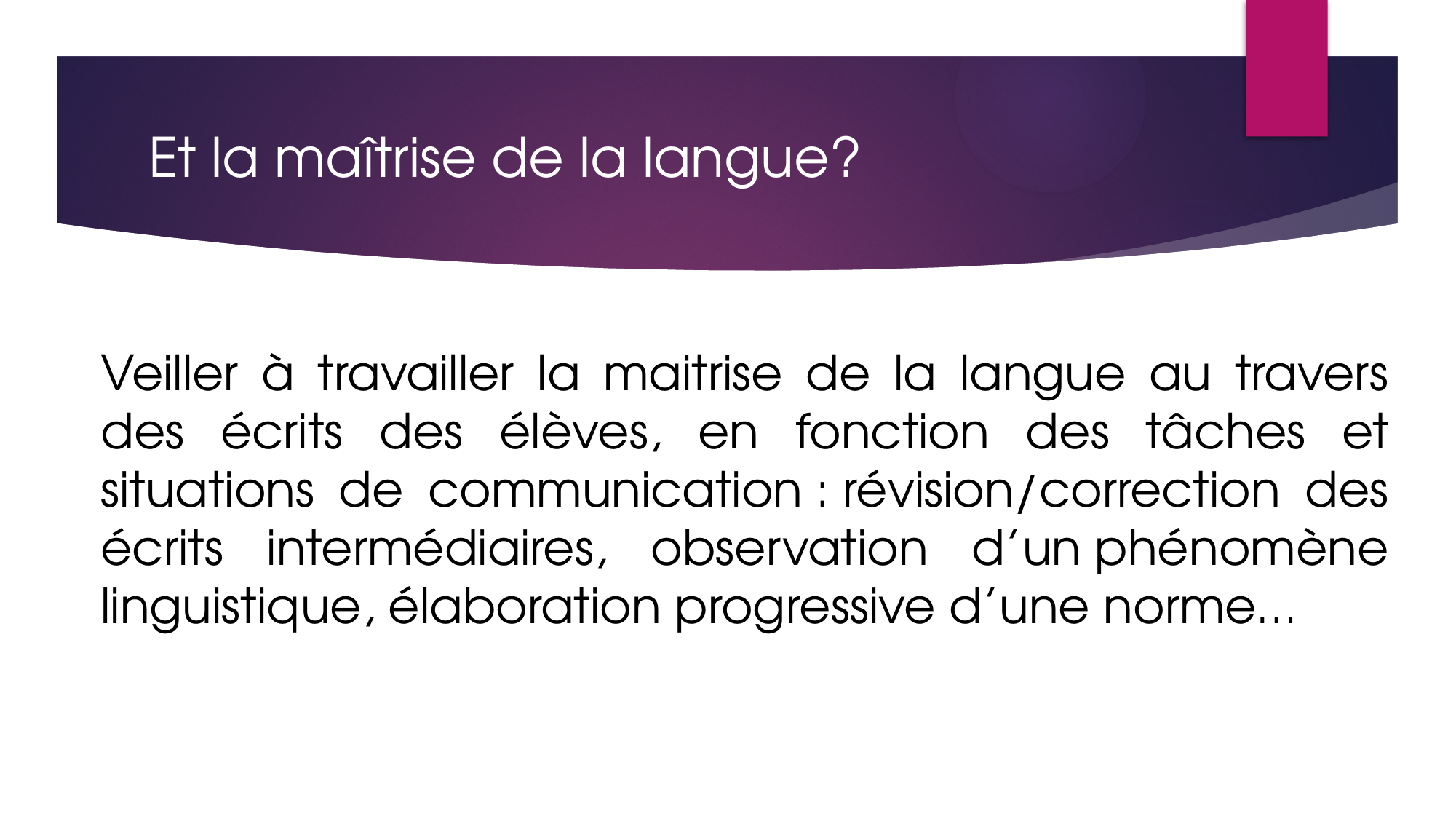

# Et la maîtrise de la langue?

Veiller à travailler la maitrise de la langue au travers des écrits des élèves, en fonction des tâches et situations de communication : révision/correction des écrits intermédiaires, observation d’un phénomène linguistique, élaboration progressive d’une norme…